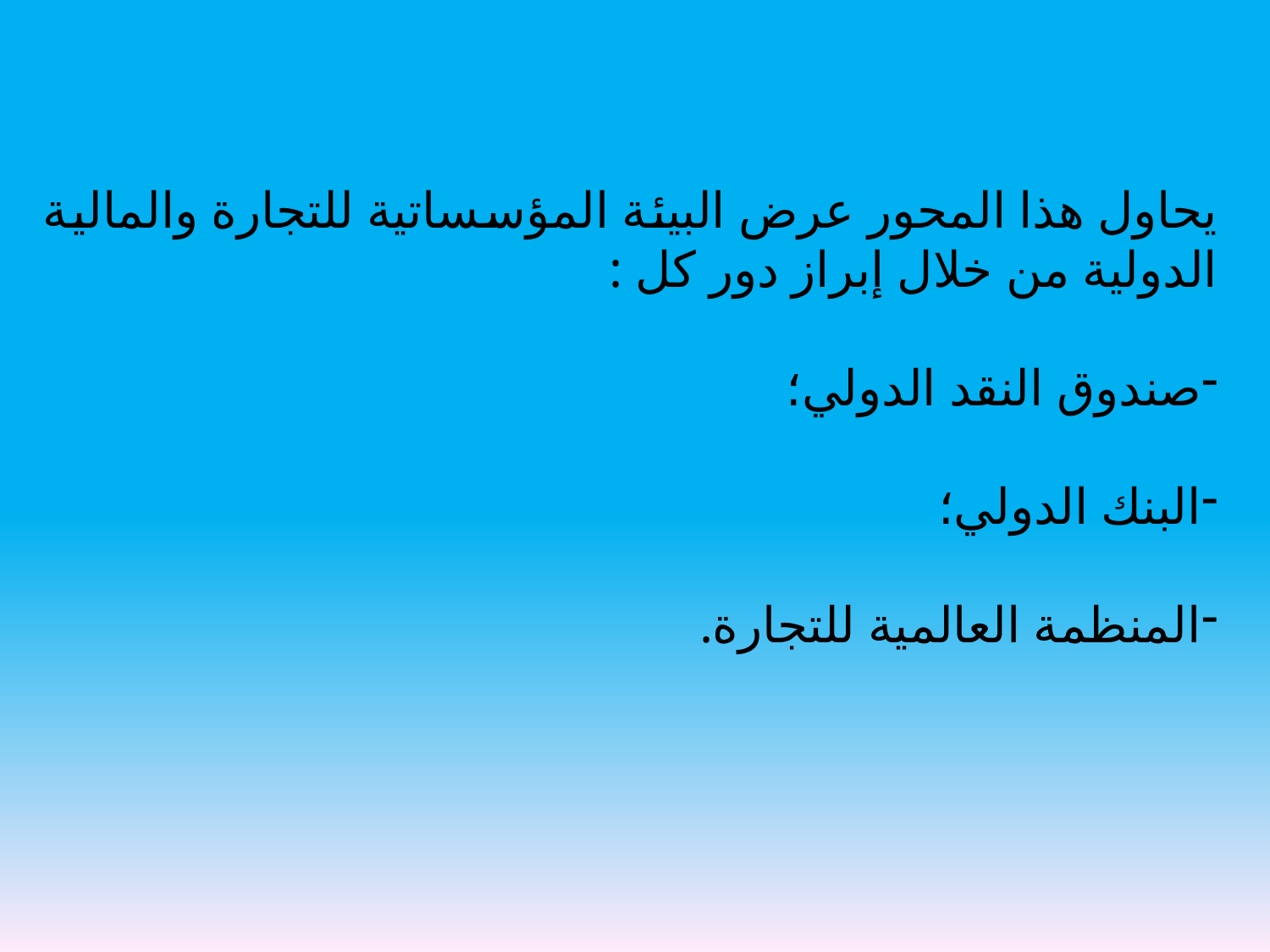

يحاول هذا المحور عرض البيئة المؤسساتية للتجارة والمالية الدولية من خلال إبراز دور كل :

صندوق النقد الدولي؛

البنك الدولي؛

المنظمة العالمية للتجارة.